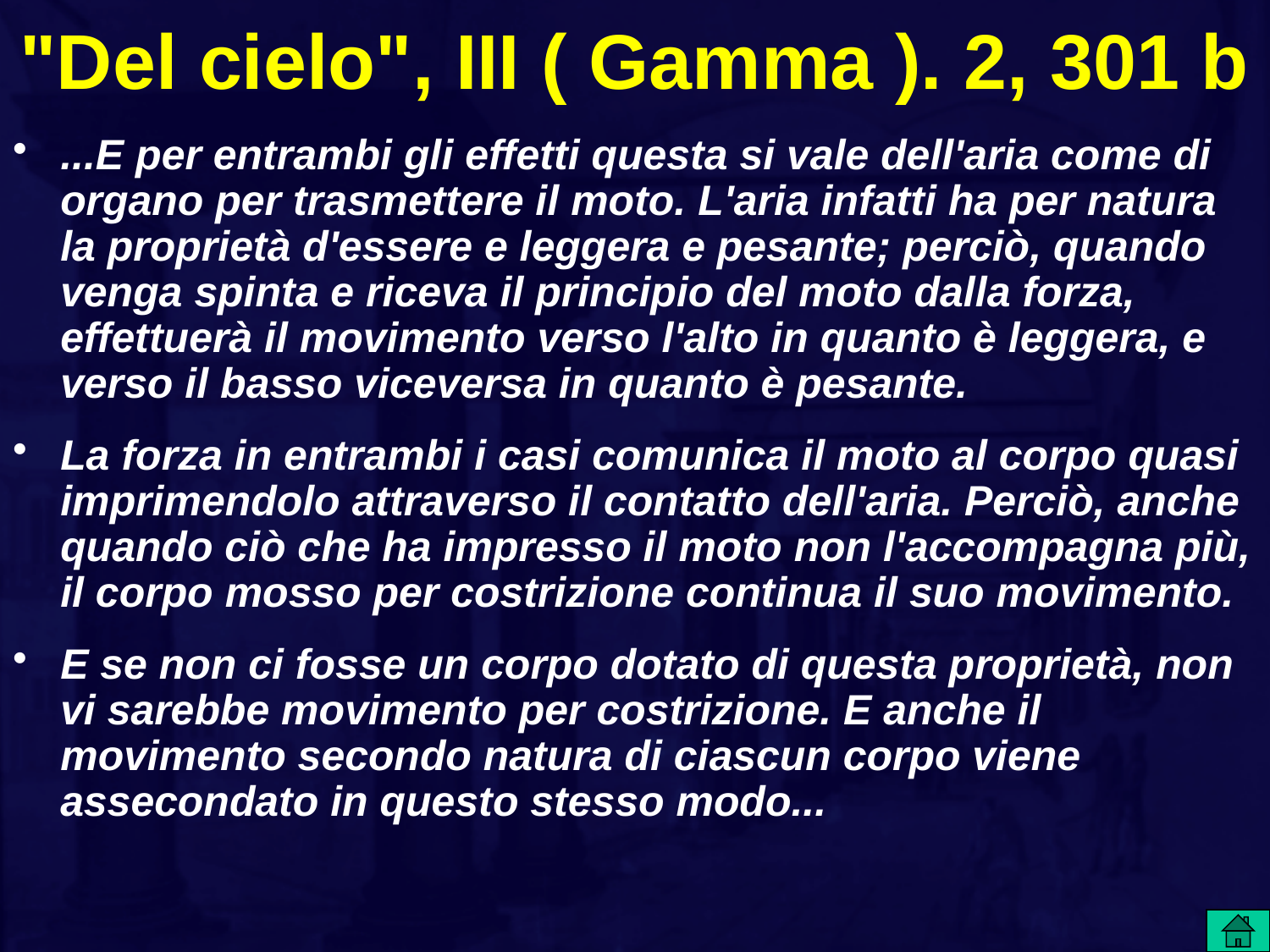

# "Del cielo", III ( Gamma ). 2, 301 b
...E per entrambi gli effetti questa si vale dell'aria come di organo per trasmettere il moto. L'aria infatti ha per natura la proprietà d'essere e leggera e pesante; perciò, quando venga spinta e riceva il principio del moto dalla forza, effettuerà il movimento verso l'alto in quanto è leggera, e verso il basso viceversa in quanto è pesante.
La forza in entrambi i casi comunica il moto al corpo quasi imprimendolo attraverso il contatto dell'aria. Perciò, anche quando ciò che ha impresso il moto non l'accompagna più, il corpo mosso per costrizione continua il suo movimento.
E se non ci fosse un corpo dotato di questa proprietà, non vi sarebbe movimento per costrizione. E anche il movimento secondo natura di ciascun corpo viene assecondato in questo stesso modo...